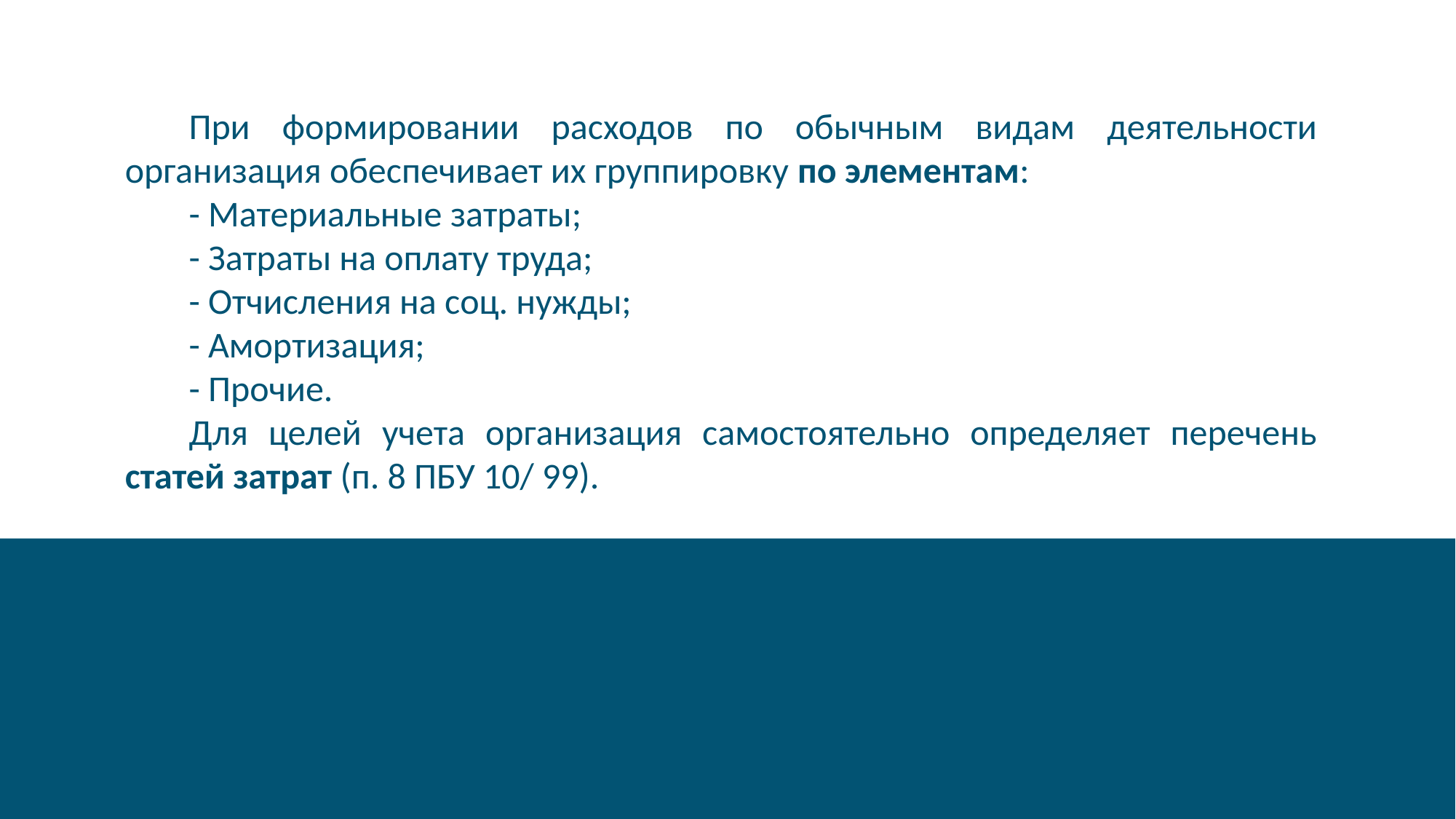

При формировании расходов по обычным видам деятельности организация обеспечивает их группировку по элементам:
- Материальные затраты;
- Затраты на оплату труда;
- Отчисления на соц. нужды;
- Амортизация;
- Прочие.
Для целей учета организация самостоятельно определяет перечень статей затрат (п. 8 ПБУ 10/ 99).